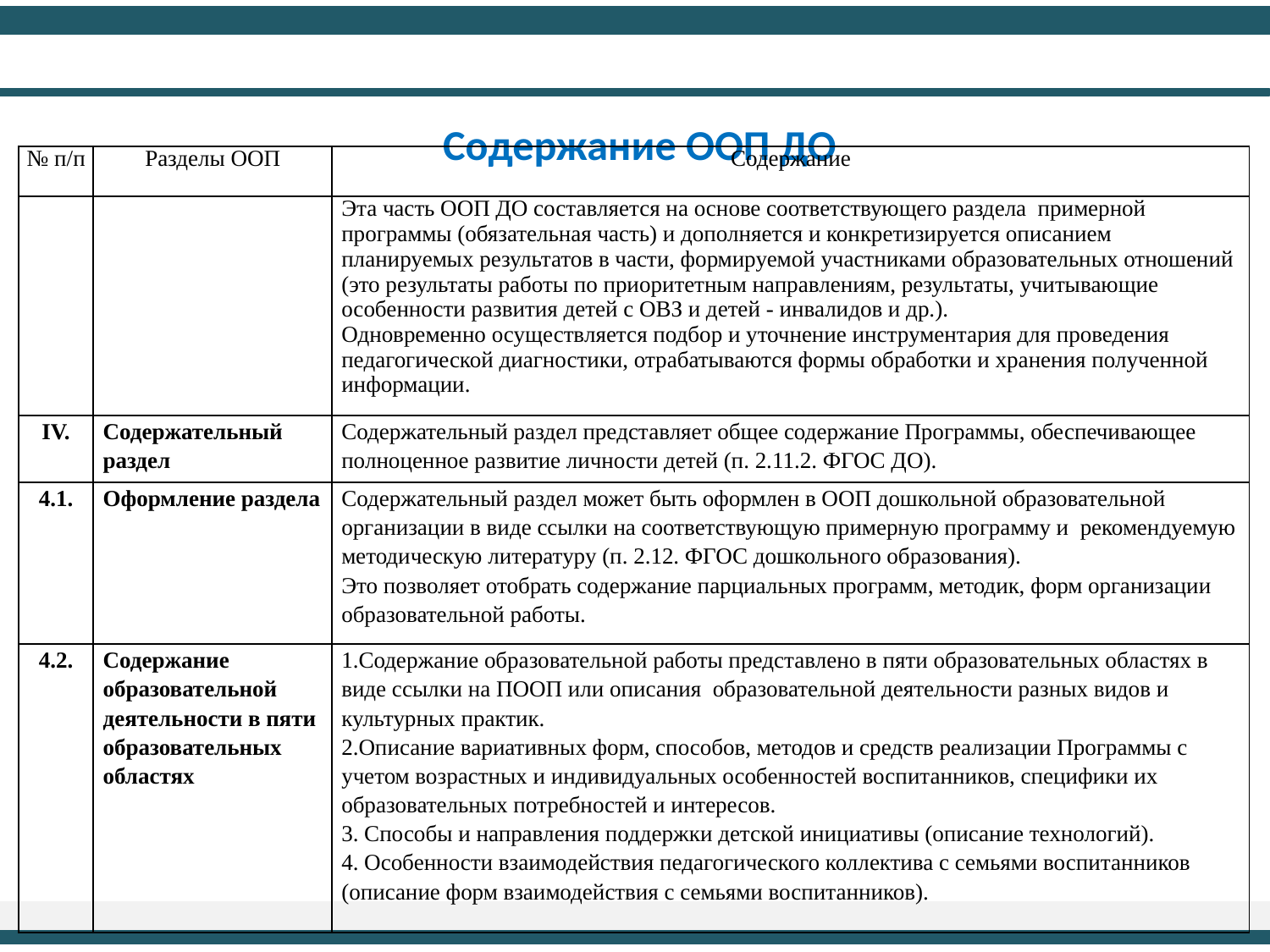

Содержание ООП ДО

| № п/п | Разделы ООП | Содержание |
| --- | --- | --- |
|  |  | Эта часть ООП ДО составляется на основе соответствующего раздела примерной программы (обязательная часть) и дополняется и конкретизируется описанием планируемых результатов в части, формируемой участниками образовательных отношений (это результаты работы по приоритетным направлениям, результаты, учитывающие особенности развития детей с ОВЗ и детей - инвалидов и др.). Одновременно осуществляется подбор и уточнение инструментария для проведения педагогической диагностики, отрабатываются формы обработки и хранения полученной информации. |
| IV. | Содержательный раздел | Содержательный раздел представляет общее содержание Программы, обеспечивающее полноценное развитие личности детей (п. 2.11.2. ФГОС ДО). |
| 4.1. | Оформление раздела | Содержательный раздел может быть оформлен в ООП дошкольной образовательной организации в виде ссылки на соответствующую примерную программу и рекомендуемую методическую литературу (п. 2.12. ФГОС дошкольного образования). Это позволяет отобрать содержание парциальных программ, методик, форм организации образовательной работы. |
| 4.2. | Содержание образовательной деятельности в пяти образовательных областях | 1.Содержание образовательной работы представлено в пяти образовательных областях в виде ссылки на ПООП или описания образовательной деятельности разных видов и культурных практик. 2.Описание вариативных форм, способов, методов и средств реализации Программы с учетом возрастных и индивидуальных особенностей воспитанников, специфики их образовательных потребностей и интересов. 3. Способы и направления поддержки детской инициативы (описание технологий). 4. Особенности взаимодействия педагогического коллектива с семьями воспитанников (описание форм взаимодействия с семьями воспитанников). |